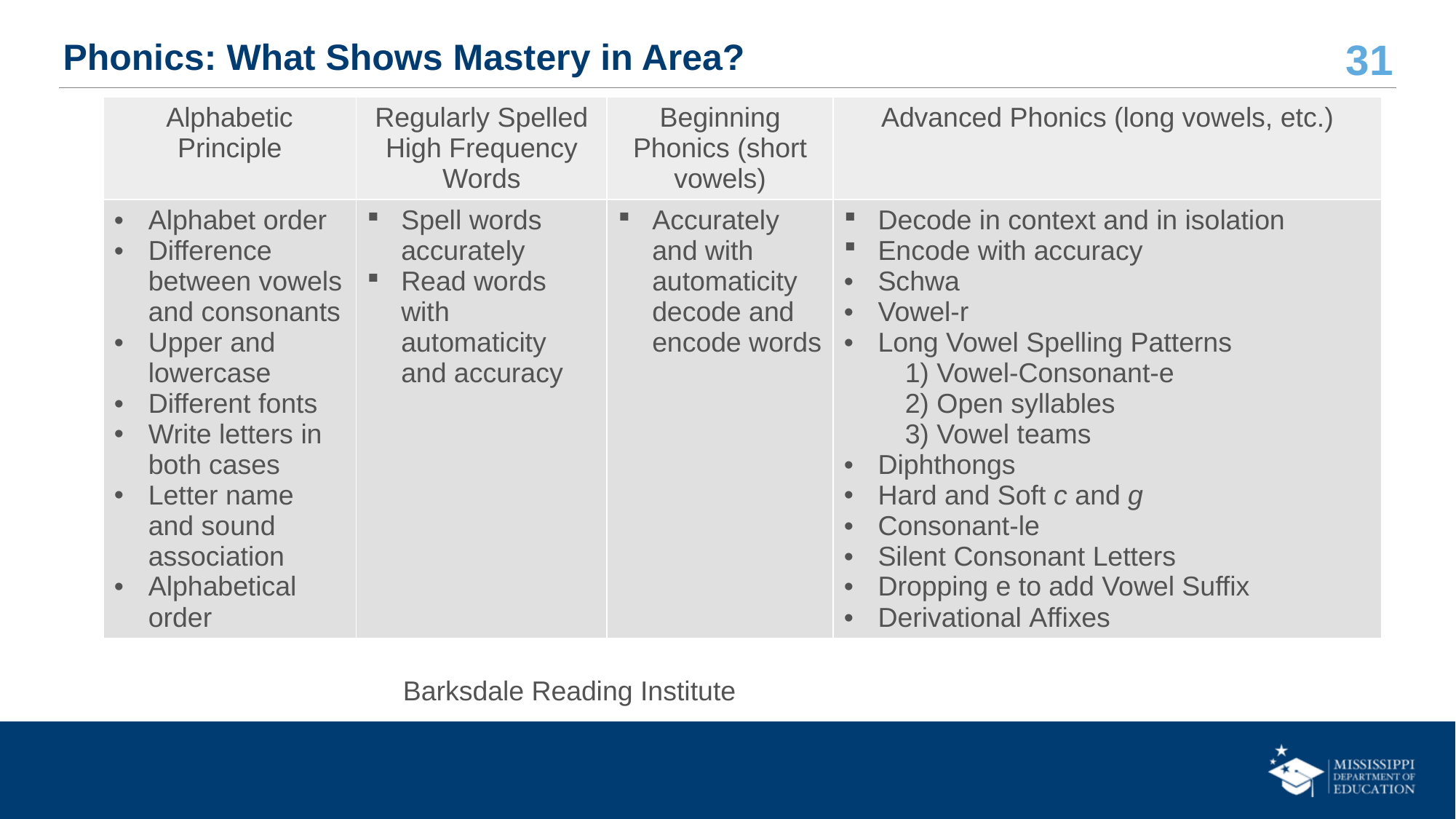

# Phonics: What Shows Mastery in Area?
| Alphabetic Principle | Regularly Spelled High Frequency Words | Beginning Phonics (short vowels) | Advanced Phonics (long vowels, etc.) |
| --- | --- | --- | --- |
| Alphabet order Difference between vowels and consonants Upper and lowercase Different fonts Write letters in both cases Letter name and sound association Alphabetical order | Spell words accurately Read words with automaticity and accuracy | Accurately and with automaticity decode and encode words | Decode in context and in isolation Encode with accuracy Schwa Vowel-r  Long Vowel Spelling Patterns          1) Vowel-Consonant-e          2) Open syllables          3) Vowel teams  Diphthongs  Hard and Soft c and g Consonant-le Silent Consonant Letters Dropping e to add Vowel Suffix Derivational Affixes |
Barksdale Reading Institute